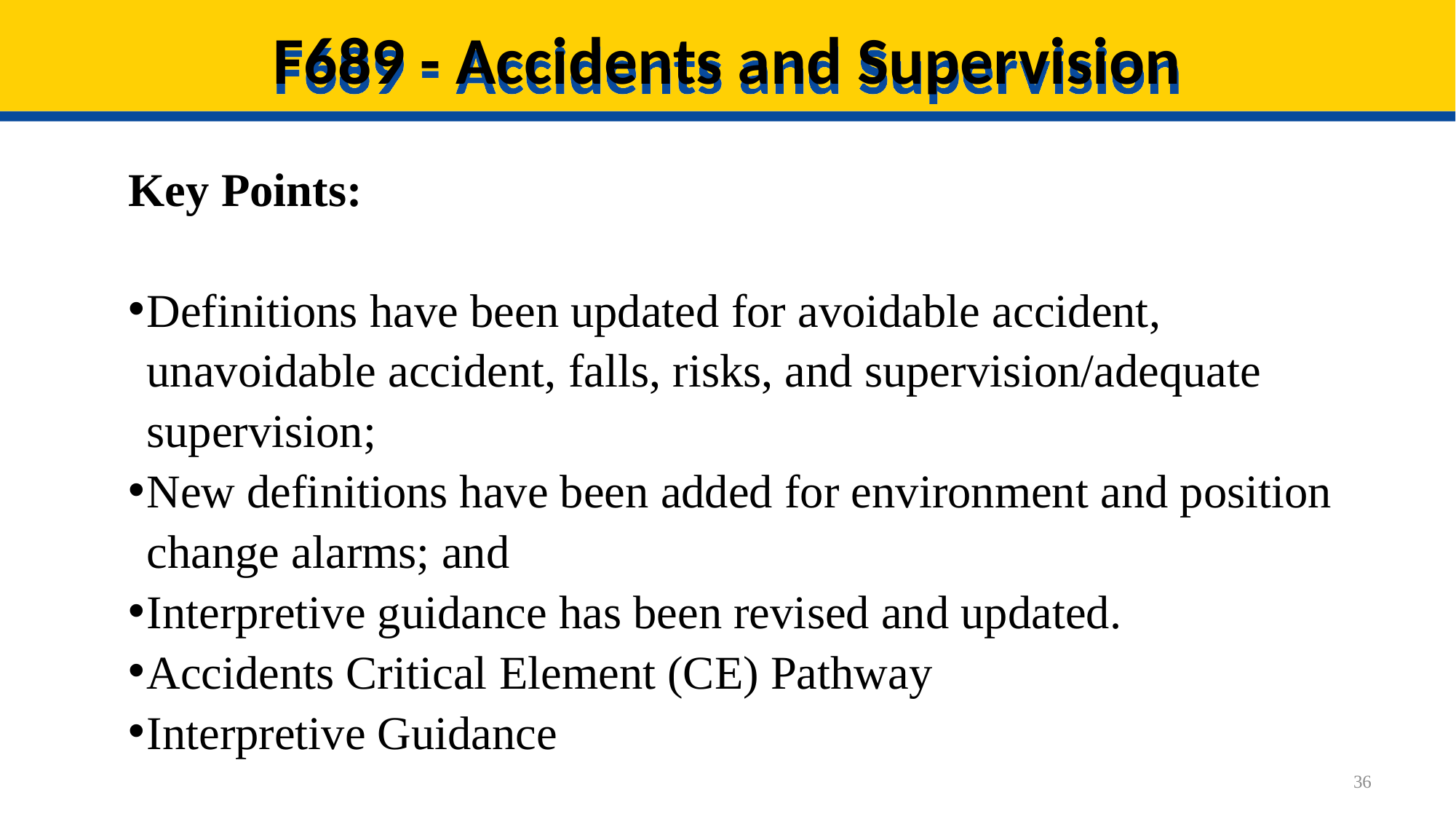

# F689 - Accidents and Supervision
Key Points:

Definitions have been updated for avoidable accident, unavoidable accident, falls, risks, and supervision/adequate supervision;
New definitions have been added for environment and position change alarms; and
Interpretive guidance has been revised and updated.
Accidents Critical Element (CE) Pathway
Interpretive Guidance

36